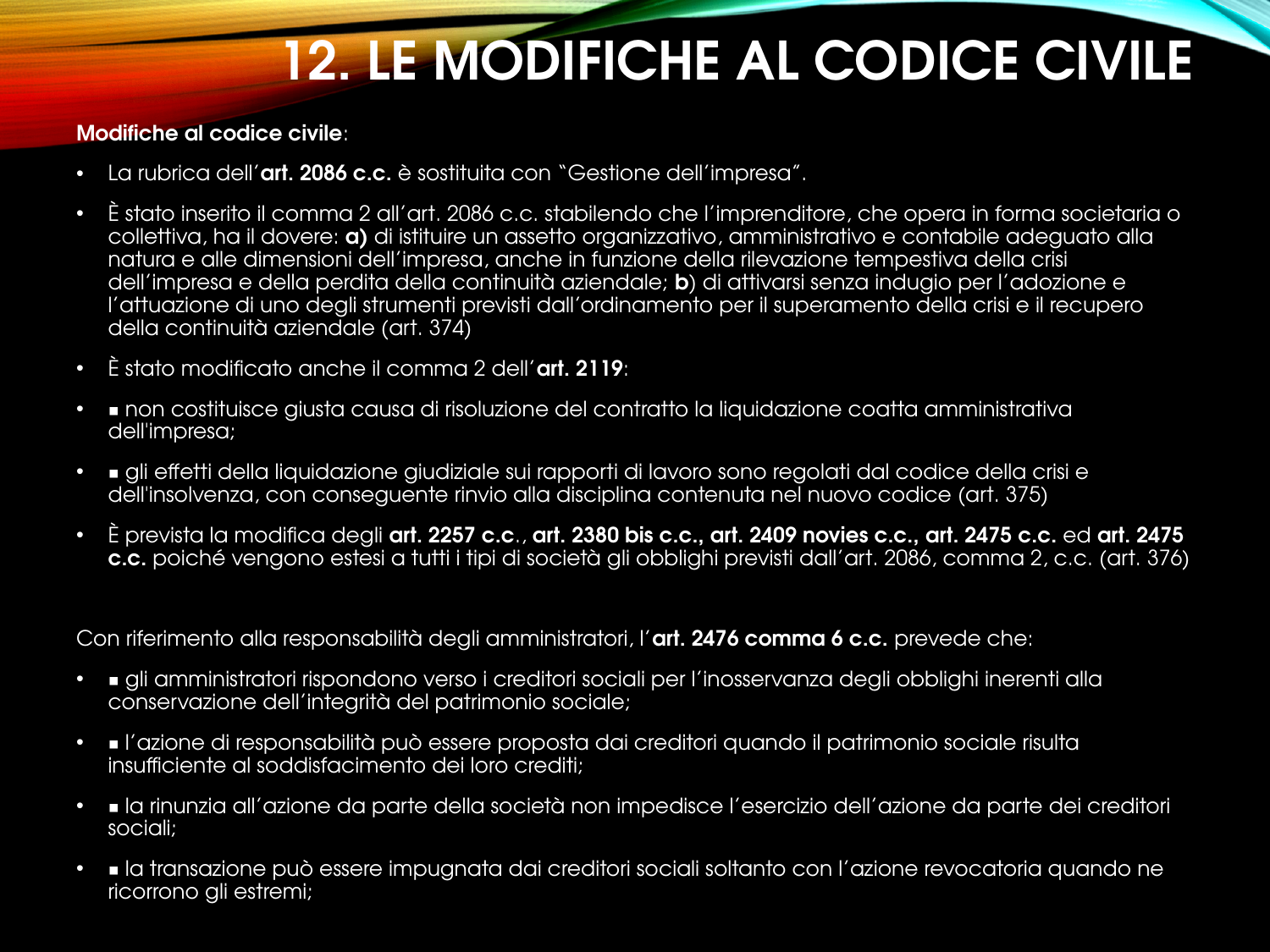

# 12. Le modifiche al codice civile
Modifiche al codice civile:
La rubrica dell’art. 2086 c.c. è sostituita con “Gestione dell’impresa”.
È stato inserito il comma 2 all’art. 2086 c.c. stabilendo che l’imprenditore, che opera in forma societaria o collettiva, ha il dovere: a) di istituire un assetto organizzativo, amministrativo e contabile adeguato alla natura e alle dimensioni dell’impresa, anche in funzione della rilevazione tempestiva della crisi dell’impresa e della perdita della continuità aziendale; b) di attivarsi senza indugio per l’adozione e l’attuazione di uno degli strumenti previsti dall’ordinamento per il superamento della crisi e il recupero della continuità aziendale (art. 374)
È stato modificato anche il comma 2 dell’art. 2119:
▪ non costituisce giusta causa di risoluzione del contratto la liquidazione coatta amministrativa dell'impresa;
▪ gli effetti della liquidazione giudiziale sui rapporti di lavoro sono regolati dal codice della crisi e dell'insolvenza, con conseguente rinvio alla disciplina contenuta nel nuovo codice (art. 375)
È prevista la modifica degli art. 2257 c.c., art. 2380 bis c.c., art. 2409 novies c.c., art. 2475 c.c. ed art. 2475 c.c. poiché vengono estesi a tutti i tipi di società gli obblighi previsti dall’art. 2086, comma 2, c.c. (art. 376)

Con riferimento alla responsabilità degli amministratori, l’art. 2476 comma 6 c.c. prevede che:
▪ gli amministratori rispondono verso i creditori sociali per l’inosservanza degli obblighi inerenti alla conservazione dell’integrità del patrimonio sociale;
▪ l’azione di responsabilità può essere proposta dai creditori quando il patrimonio sociale risulta insufficiente al soddisfacimento dei loro crediti;
▪ la rinunzia all’azione da parte della società non impedisce l’esercizio dell’azione da parte dei creditori sociali;
▪ la transazione può essere impugnata dai creditori sociali soltanto con l’azione revocatoria quando ne ricorrono gli estremi;